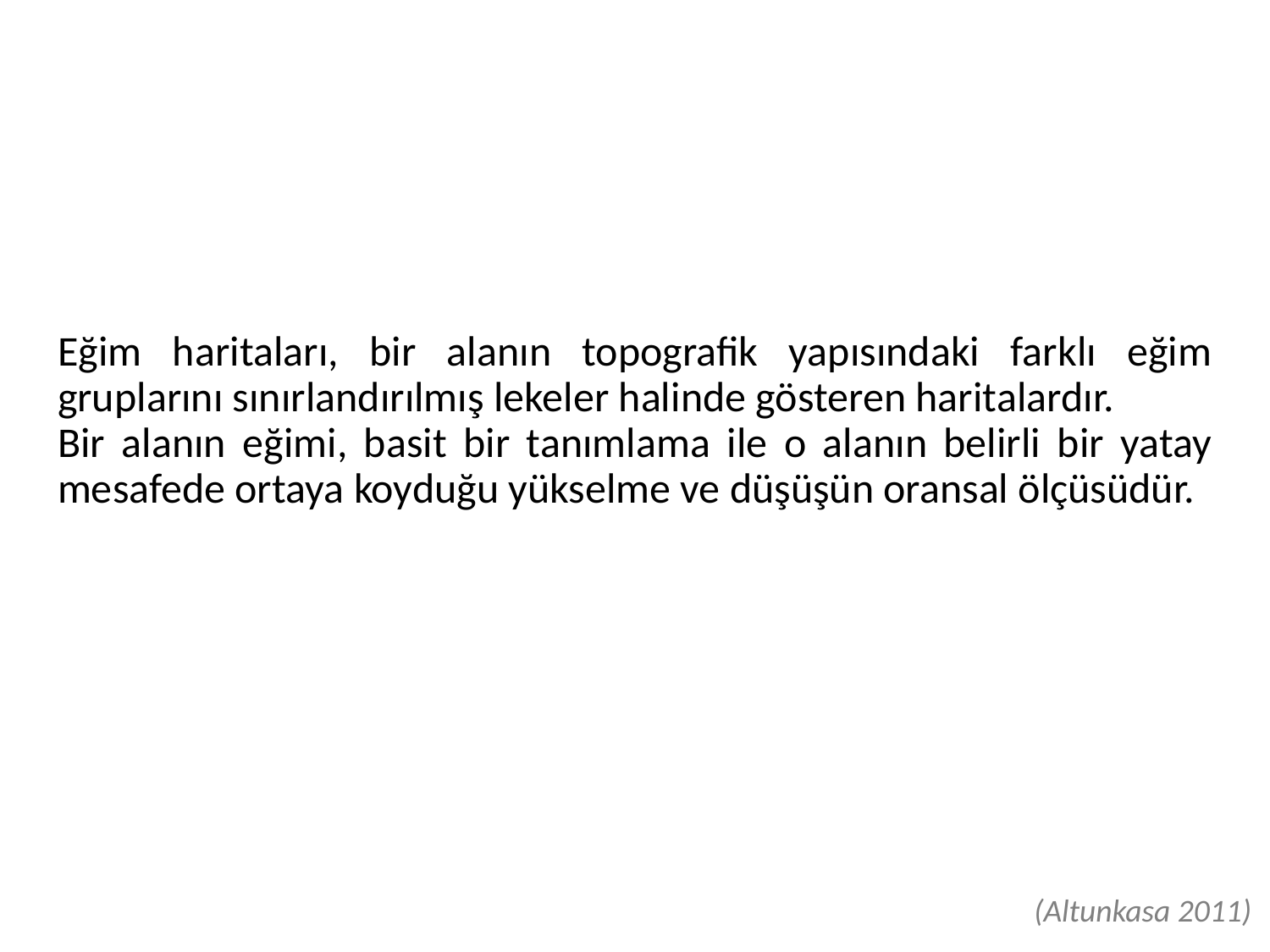

Eğim haritaları, bir alanın topografik yapısındaki farklı eğim gruplarını sınırlandırılmış lekeler halinde gösteren haritalardır.
Bir alanın eğimi, basit bir tanımlama ile o alanın belirli bir yatay mesafede ortaya koyduğu yükselme ve düşüşün oransal ölçüsüdür.
(Altunkasa 2011)